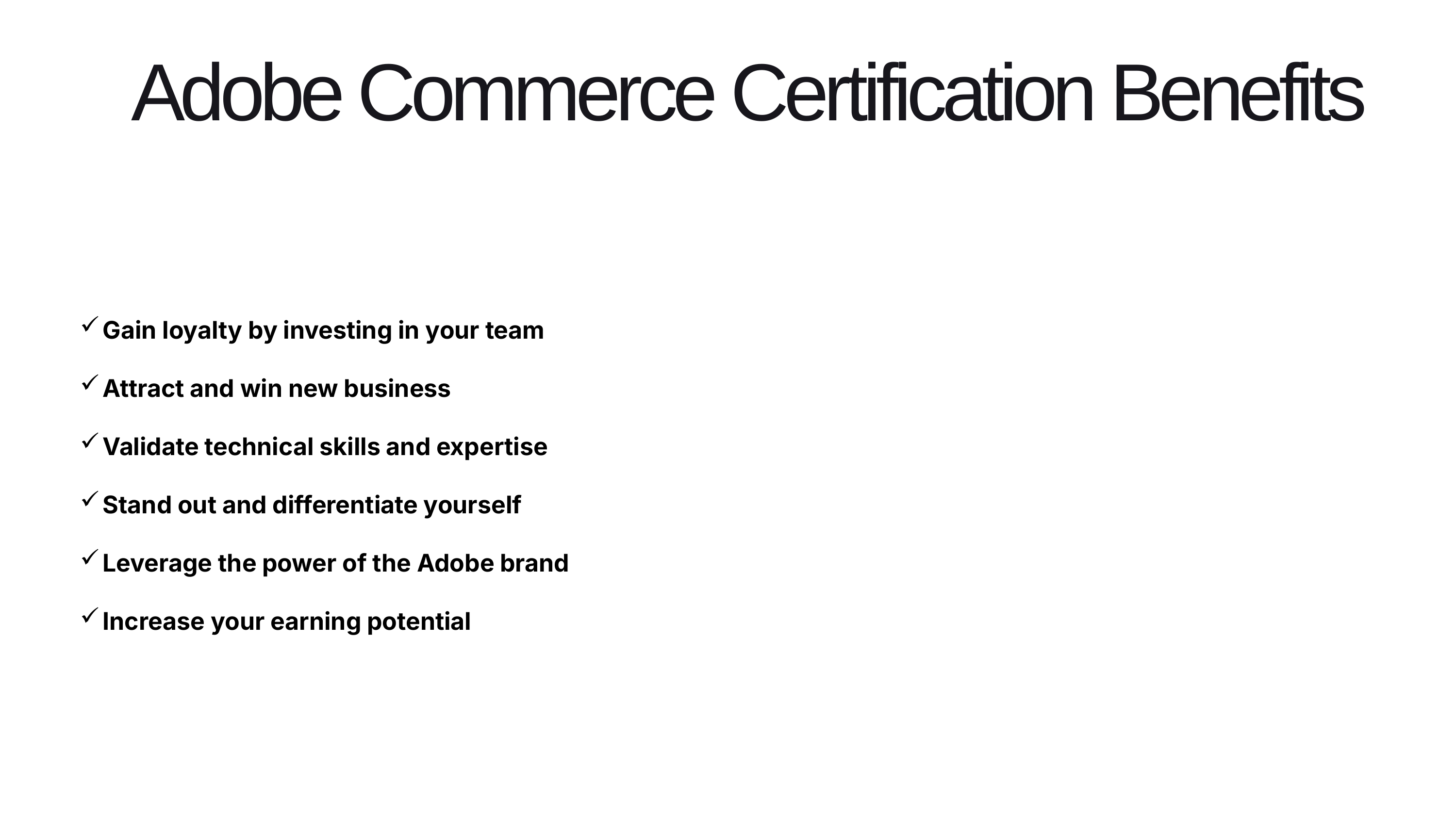

Adobe Commerce Certification Benefits
Gain loyalty by investing in your team
Attract and win new business
Validate technical skills and expertise
Stand out and differentiate yourself
Leverage the power of the Adobe brand
Increase your earning potential